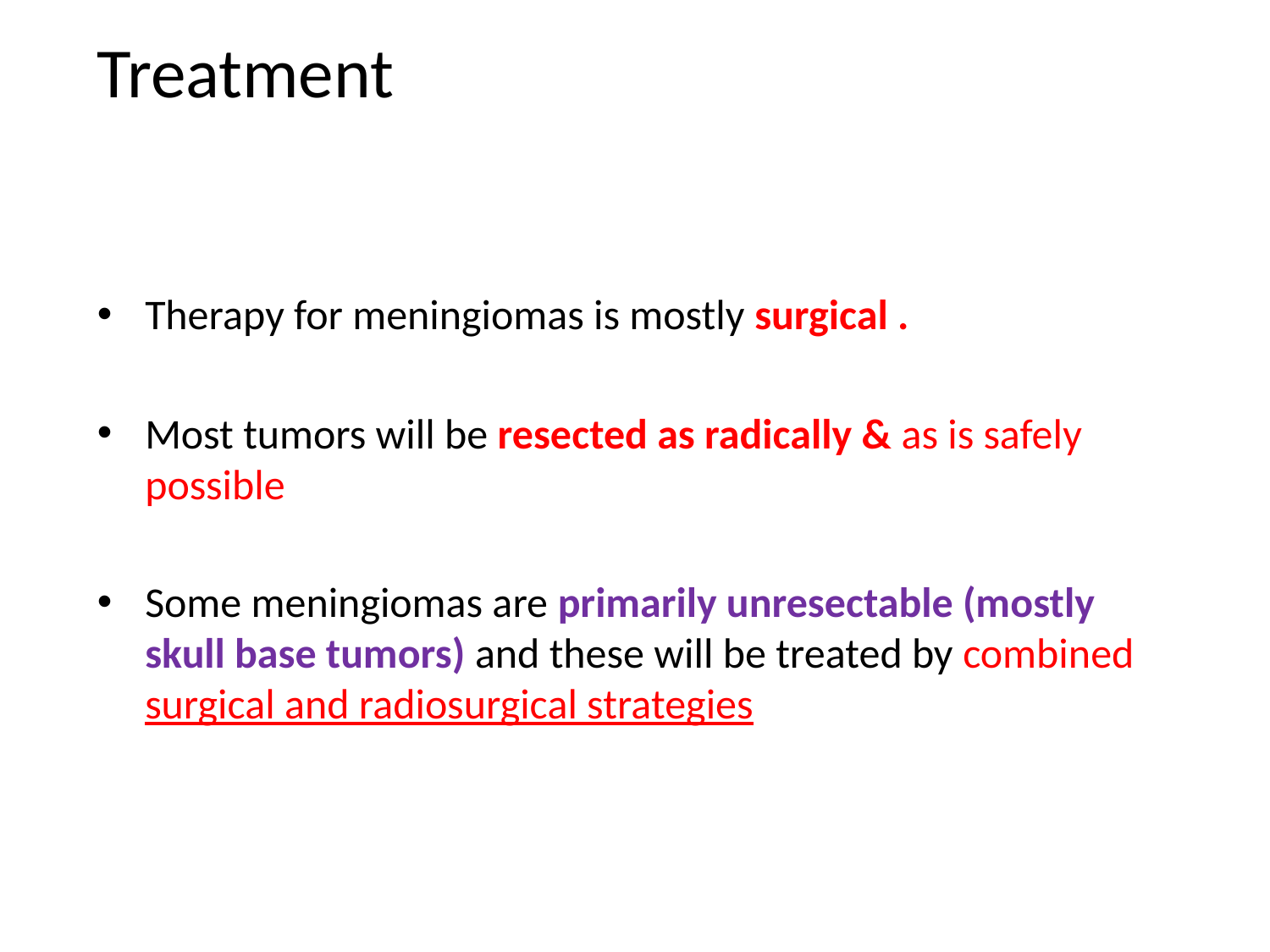

Treatment

Therapy for meningiomas is mostly surgical .

Most tumors will be resected as radically & as is safely possible

Some meningiomas are primarily unresectable (mostly skull base tumors) and these will be treated by combined surgical and radiosurgical strategies